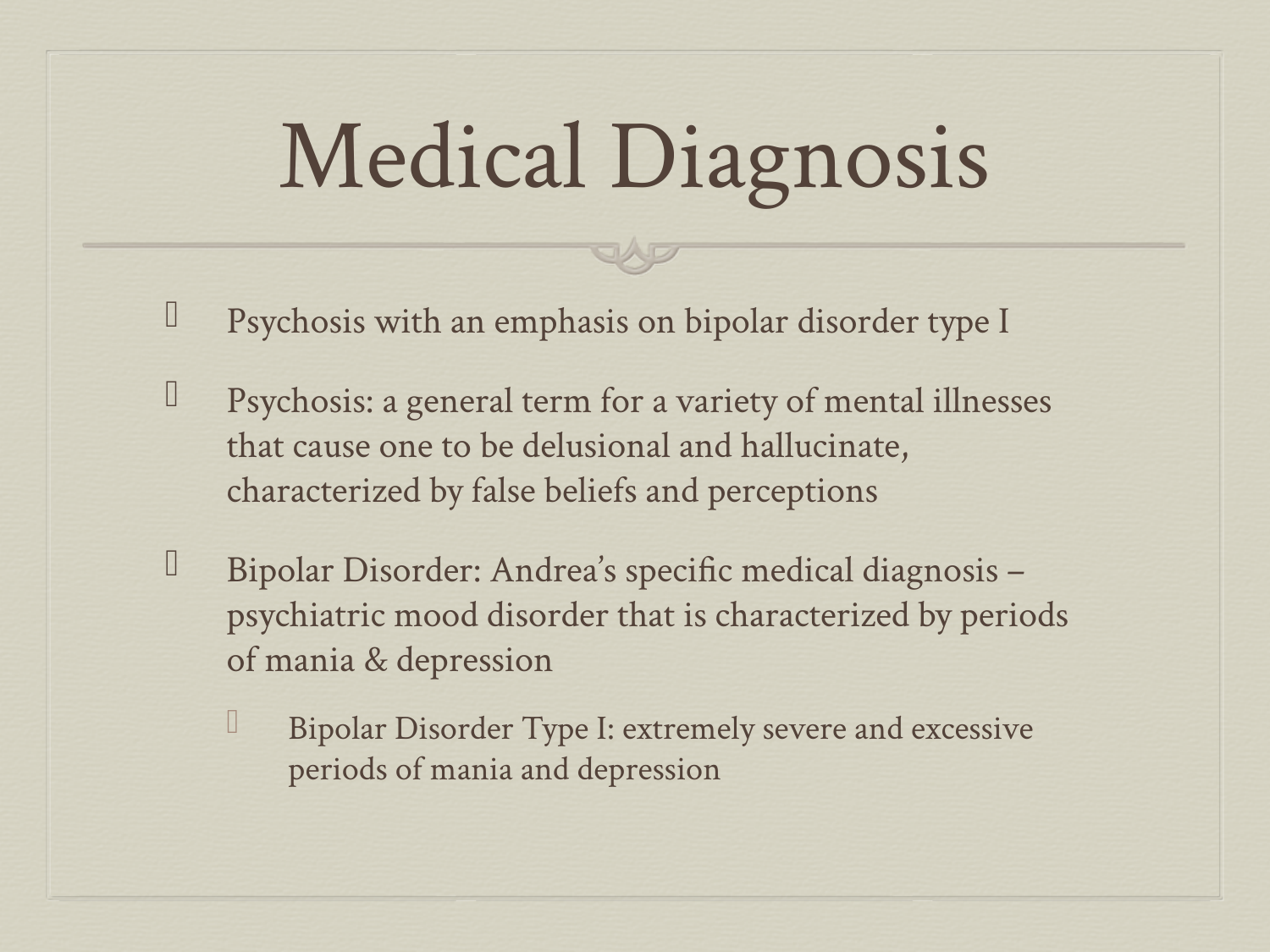

# Medical Diagnosis
Psychosis with an emphasis on bipolar disorder type I
Psychosis: a general term for a variety of mental illnesses that cause one to be delusional and hallucinate, characterized by false beliefs and perceptions
Bipolar Disorder: Andrea’s specific medical diagnosis – psychiatric mood disorder that is characterized by periods of mania & depression
Bipolar Disorder Type I: extremely severe and excessive periods of mania and depression